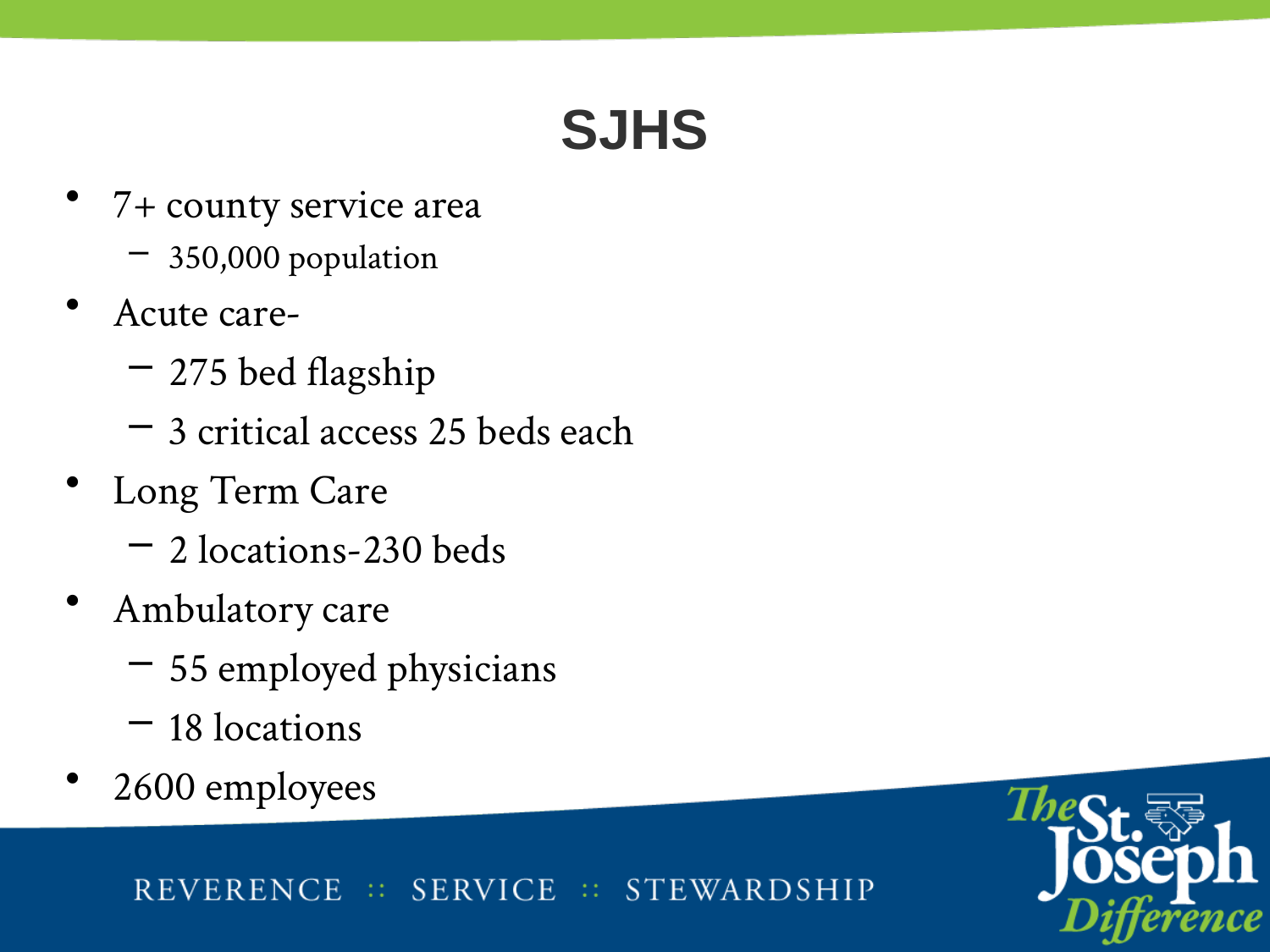

# SJHS
7+ county service area
350,000 population
Acute care-
275 bed flagship
3 critical access 25 beds each
Long Term Care
2 locations-230 beds
Ambulatory care
55 employed physicians
18 locations
2600 employees